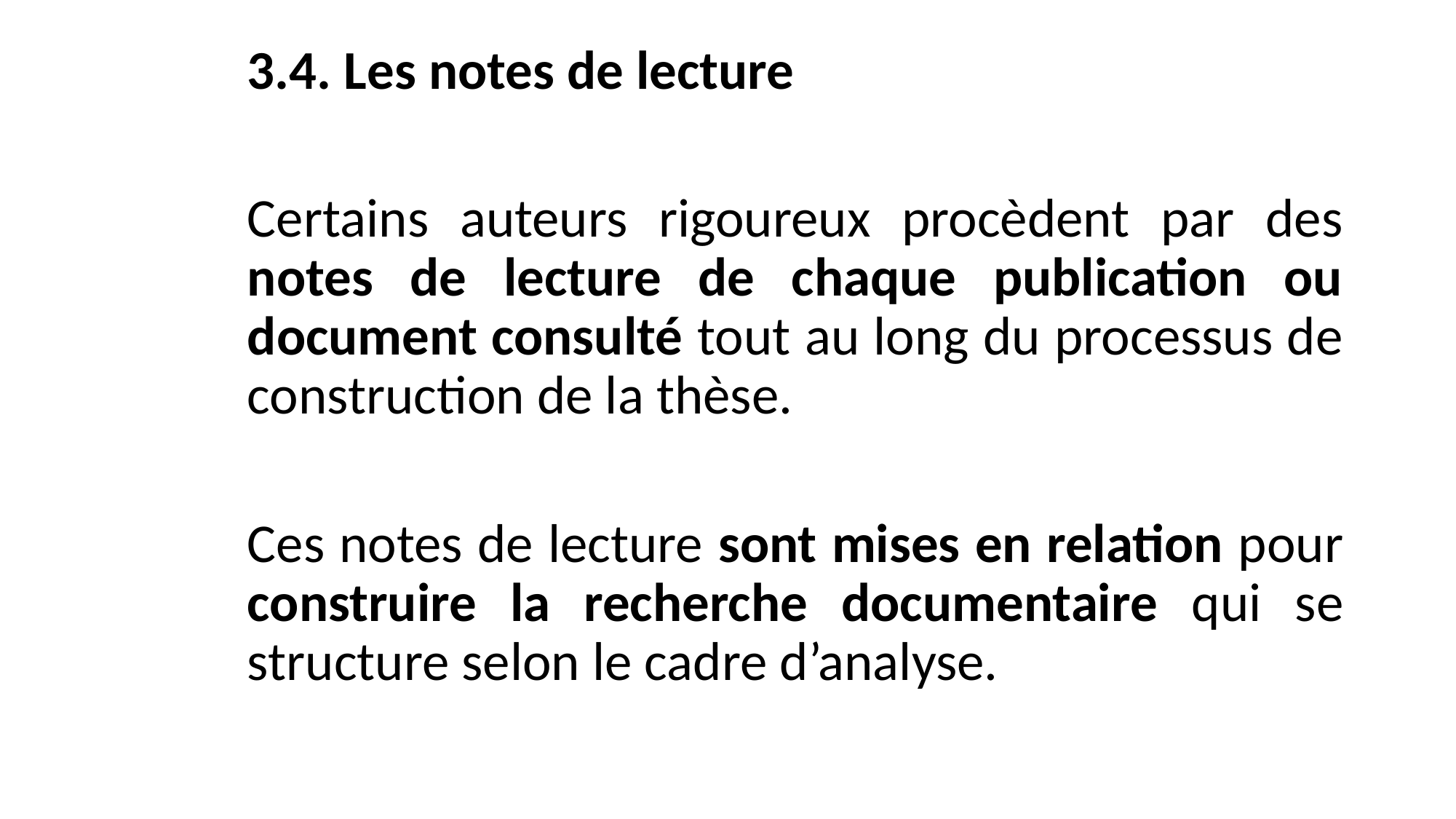

3.4. Les notes de lecture

Certains auteurs rigoureux procèdent par des notes de lecture de chaque publication ou document consulté tout au long du processus de construction de la thèse.

Ces notes de lecture sont mises en relation pour construire la recherche documentaire qui se structure selon le cadre d’analyse.